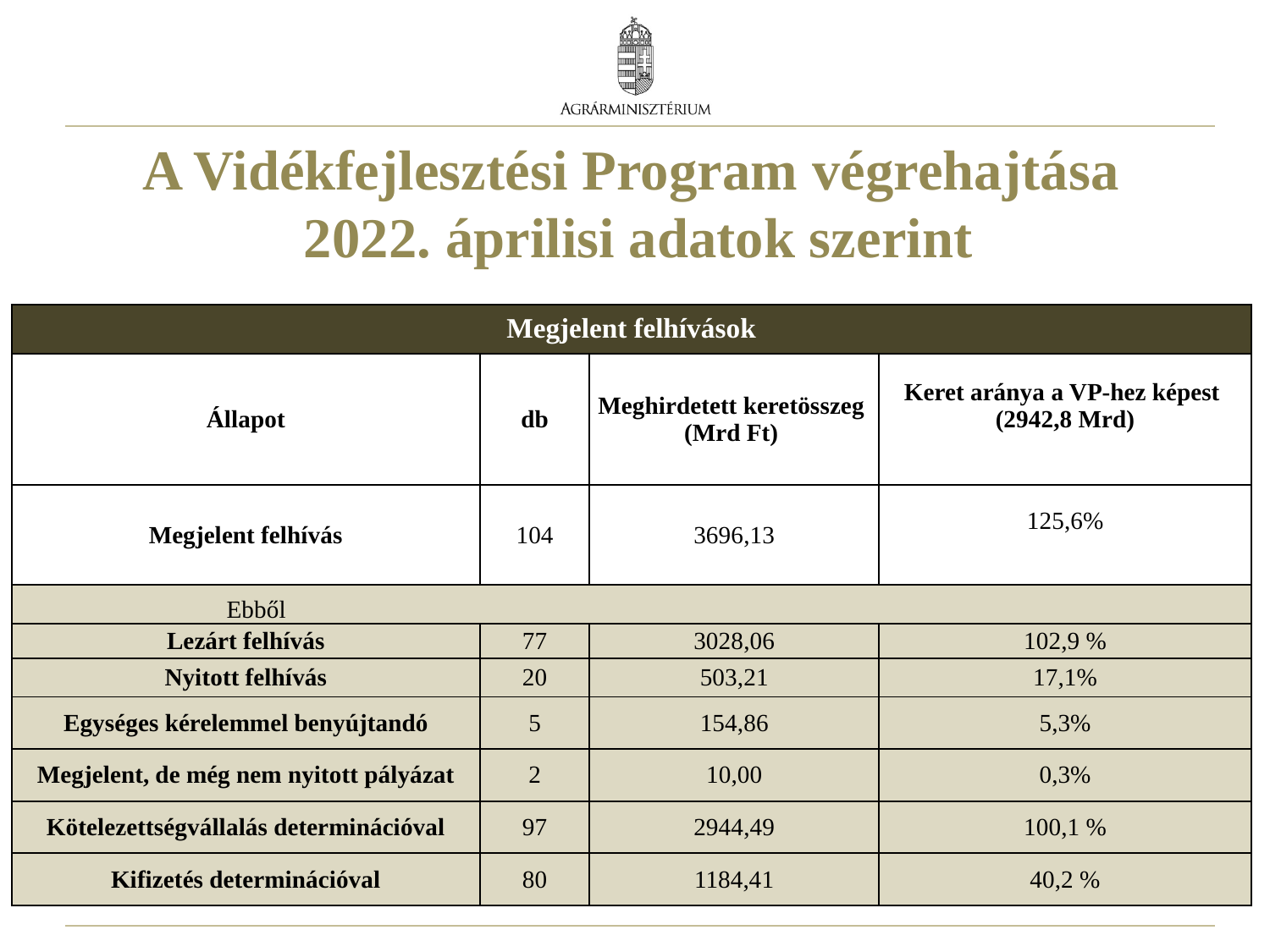

A Vidékfejlesztési Program végrehajtása
2022. áprilisi adatok szerint

| Megjelent felhívások |  |  |  |
| --- | --- | --- | --- |
| Állapot | db | Meghirdetett keretösszeg (Mrd Ft) | Keret aránya a VP-hez képest (2942,8 Mrd) |
| Megjelent felhívás | 104 | 3696,13 | 125,6% |
| Ebből |  |  |  |
| Lezárt felhívás | 77 | 3028,06 | 102,9 % |
| Nyitott felhívás | 20 | 503,21 | 17,1% |
| Egységes kérelemmel benyújtandó | 5 | 154,86 | 5,3% |
| Megjelent, de még nem nyitott pályázat | 2 | 10,00 | 0,3% |
| Kötelezettségvállalás determinációval | 97 | 2944,49 | 100,1 % |
| Kifizetés determinációval | 80 | 1184,41 | 40,2 % |